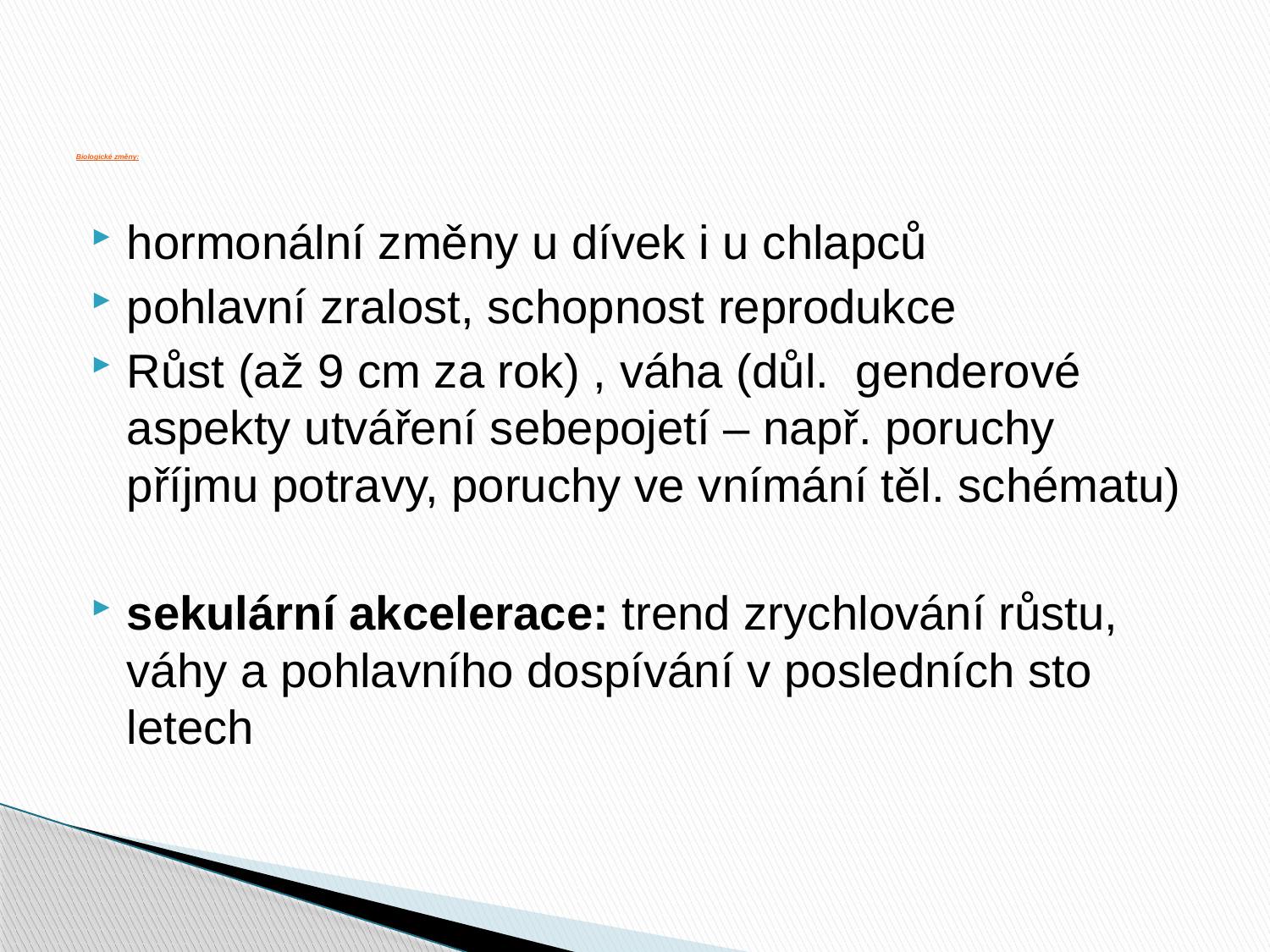

# Biologické změny:
hormonální změny u dívek i u chlapců
pohlavní zralost, schopnost reprodukce
Růst (až 9 cm za rok) , váha (důl.  genderové aspekty utváření sebepojetí – např. poruchy příjmu potravy, poruchy ve vnímání těl. schématu)

sekulární akcelerace: trend zrychlování růstu, váhy a pohlavního dospívání v posledních sto letech